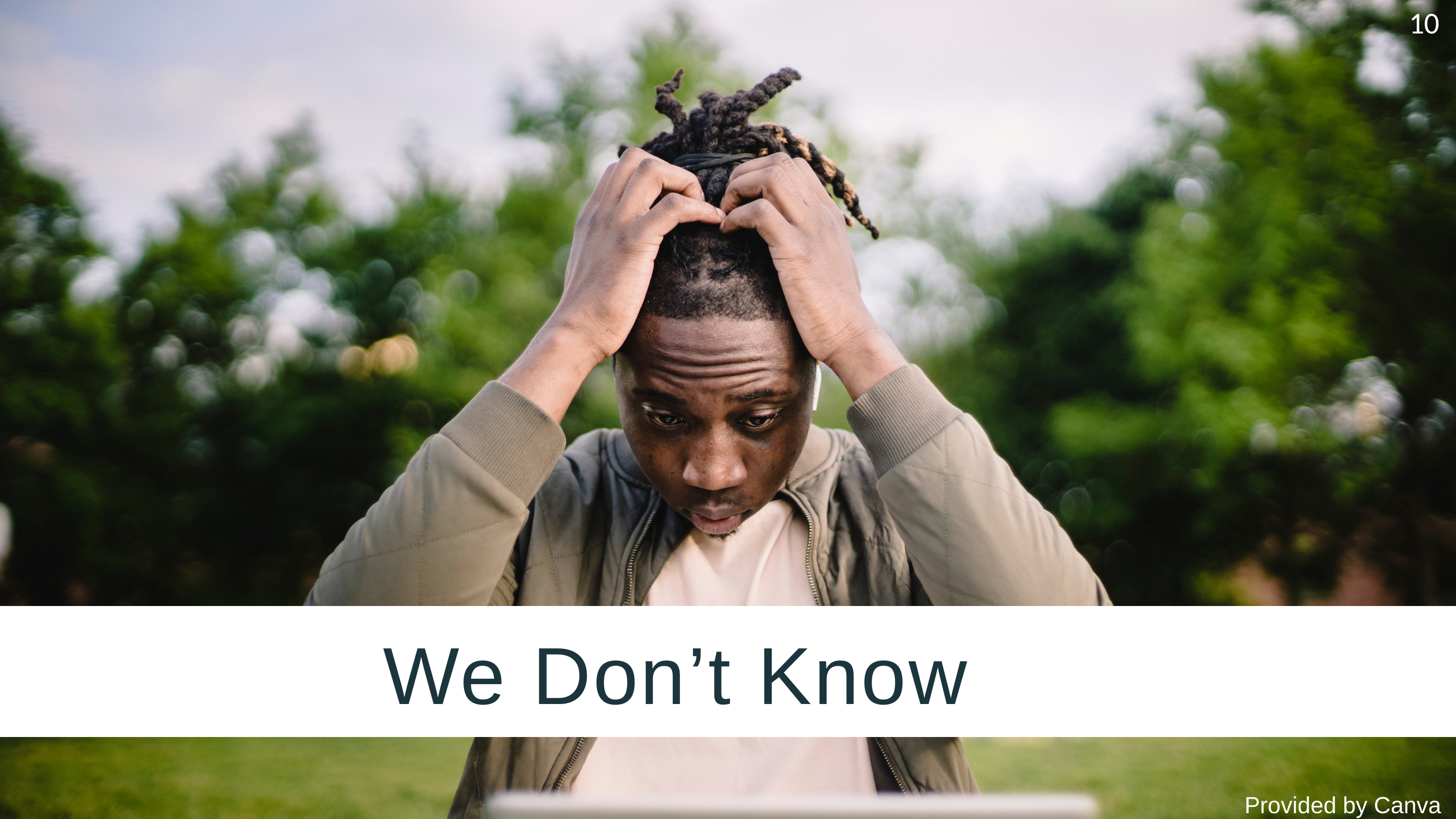

10

We Don’t Know
Provided by Canva